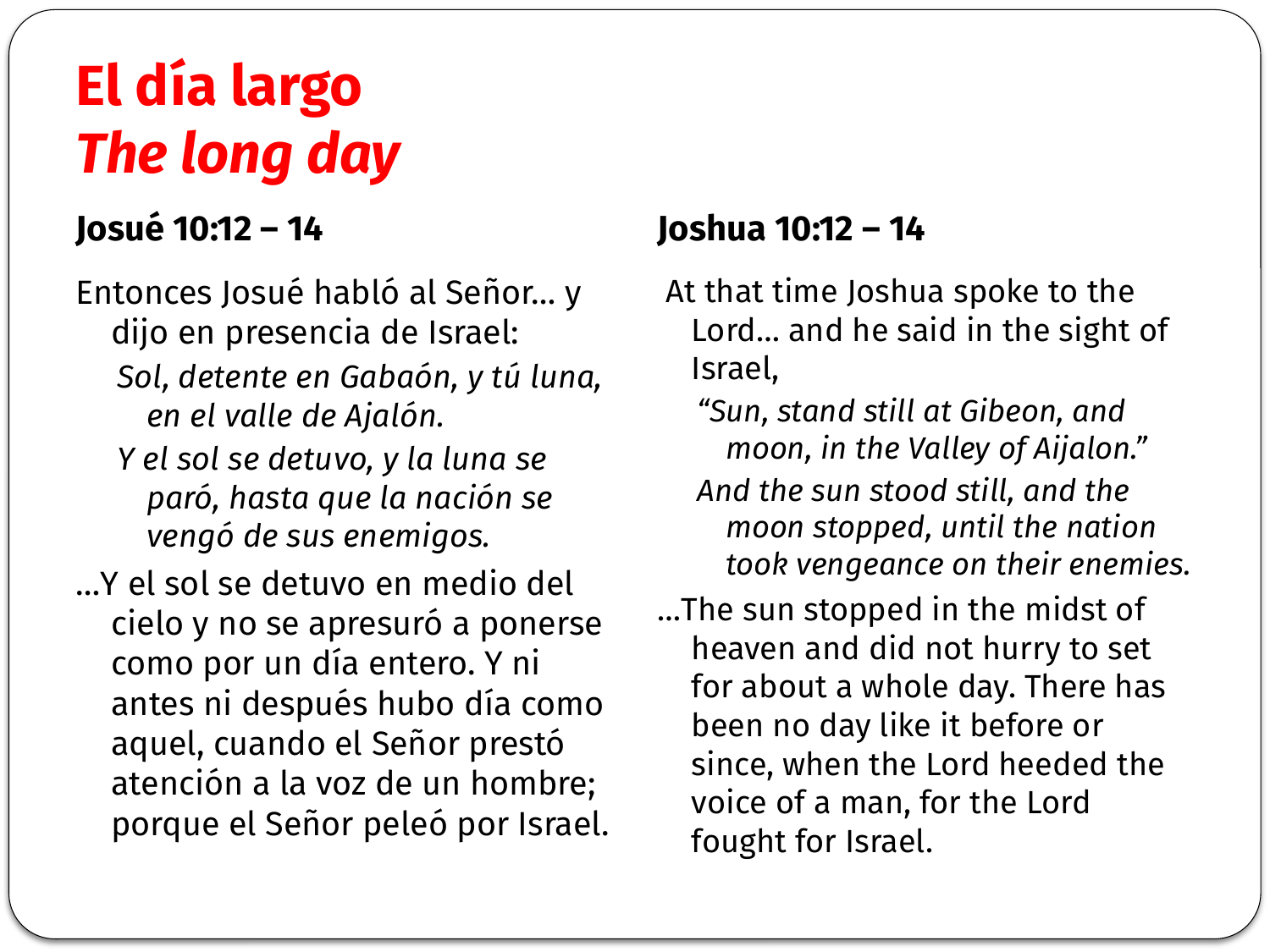

# El día largo The long day
Josué 10:12 – 14
Joshua 10:12 – 14
Entonces Josué habló al Señor… y dijo en presencia de Israel:
Sol, detente en Gabaón, y tú luna, en el valle de Ajalón.
Y el sol se detuvo, y la luna se paró, hasta que la nación se vengó de sus enemigos.
…Y el sol se detuvo en medio del cielo y no se apresuró a ponerse como por un día entero. Y ni antes ni después hubo día como aquel, cuando el Señor prestó atención a la voz de un hombre; porque el Señor peleó por Israel.
 At that time Joshua spoke to the Lord… and he said in the sight of Israel,
“Sun, stand still at Gibeon, and moon, in the Valley of Aijalon.”
And the sun stood still, and the moon stopped, until the nation took vengeance on their enemies.
…The sun stopped in the midst of heaven and did not hurry to set for about a whole day. There has been no day like it before or since, when the Lord heeded the voice of a man, for the Lord fought for Israel.